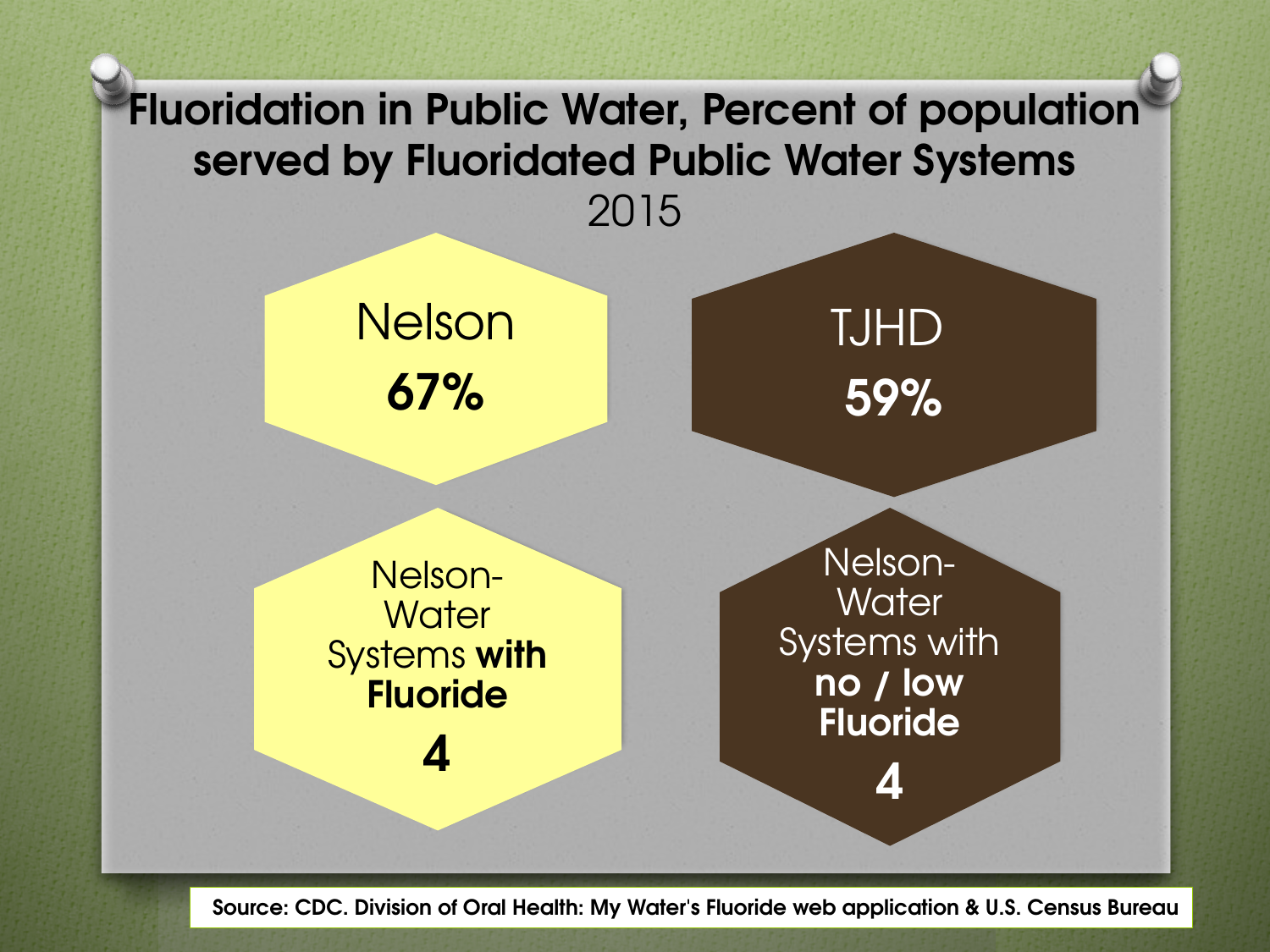

# Fluoridation in Public Water, Percent of population served by Fluoridated Public Water Systems 2015
Nelson
67%
TJHD
59%
Nelson-Water Systems with Fluoride
4
Nelson-Water Systems with no / low Fluoride
4
Source: CDC. Division of Oral Health: My Water's Fluoride web application & U.S. Census Bureau